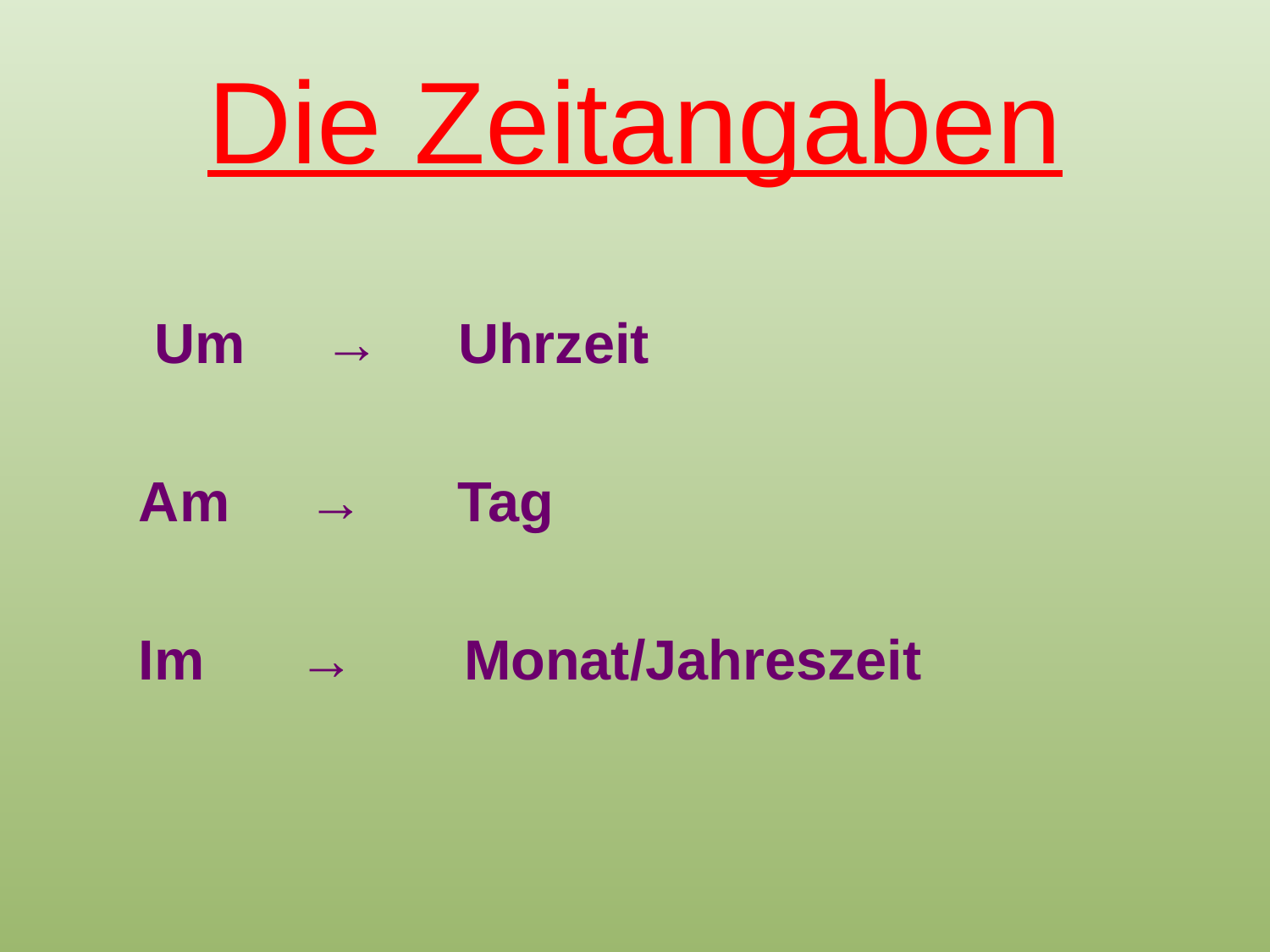

# Die Zeitangaben

     Um     →     Uhrzeit

    Am     →      Tag

    Im      →       Monat/Jahreszeit